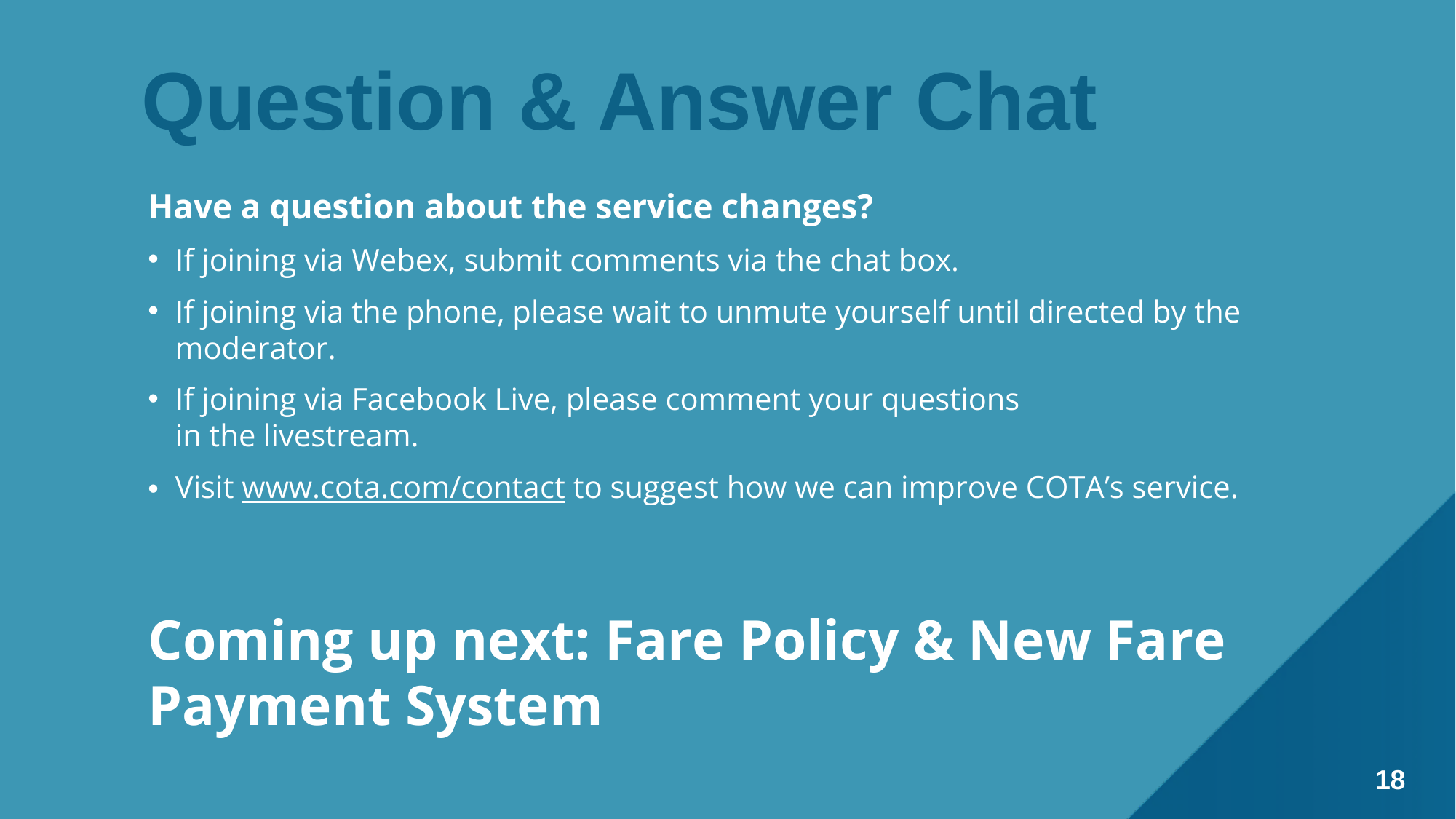

# Question & Answer Chat
Have a question about the service changes?
If joining via Webex, submit comments via the chat box.
If joining via the phone, please wait to unmute yourself until directed by the moderator.
If joining via Facebook Live, please comment your questions
in the livestream.
Visit www.cota.com/contact to suggest how we can improve COTA’s service.

Coming up next: Fare Policy & New Fare Payment System